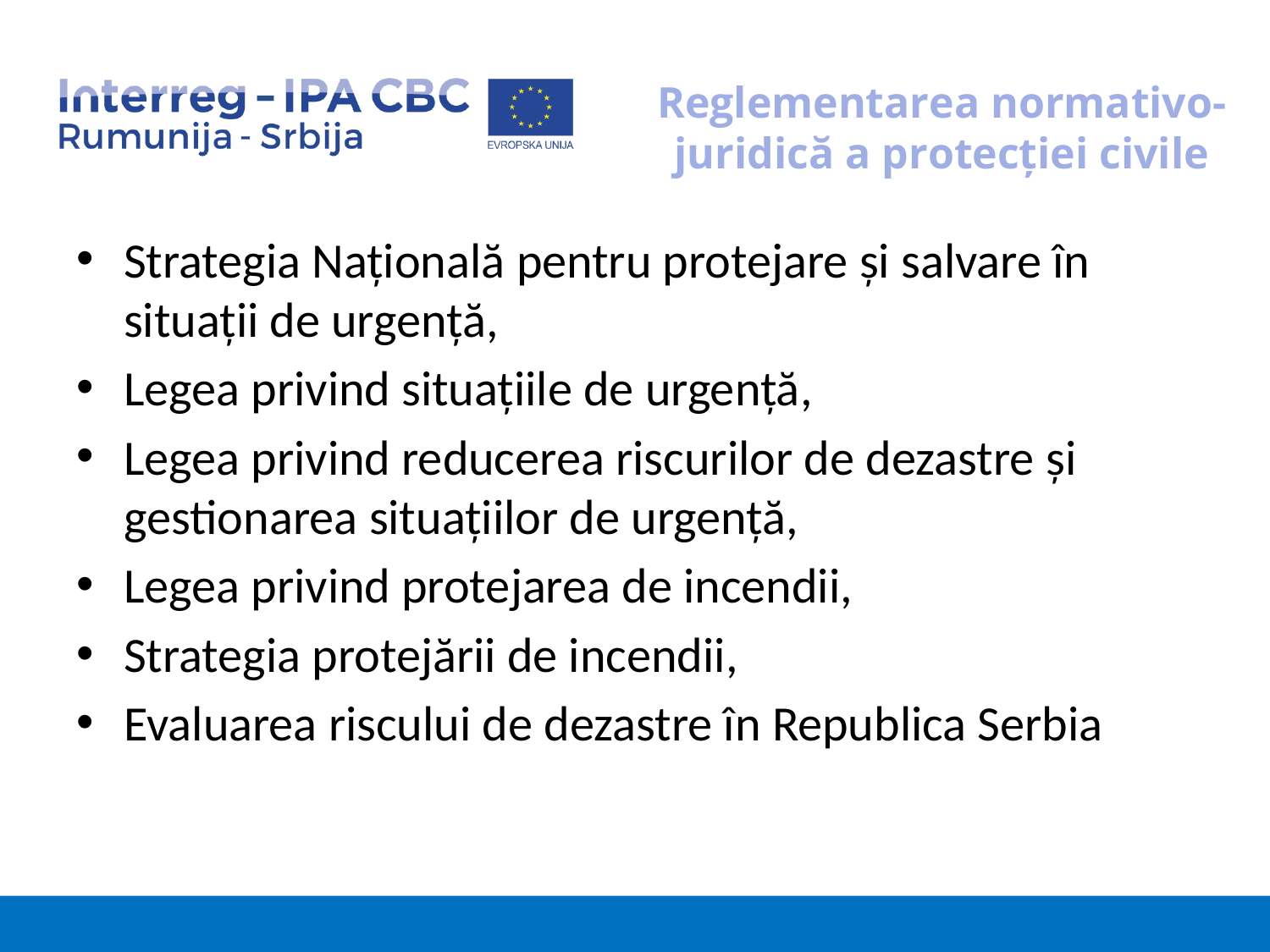

# Reglementarea normativo-juridică a protecţiei civile
Strategia Naţională pentru protejare şi salvare în situaţii de urgenţă,
Legea privind situaţiile de urgenţă,
Legea privind reducerea riscurilor de dezastre şi gestionarea situaţiilor de urgenţă,
Legea privind protejarea de incendii,
Strategia protejării de incendii,
Evaluarea riscului de dezastre în Republica Serbia